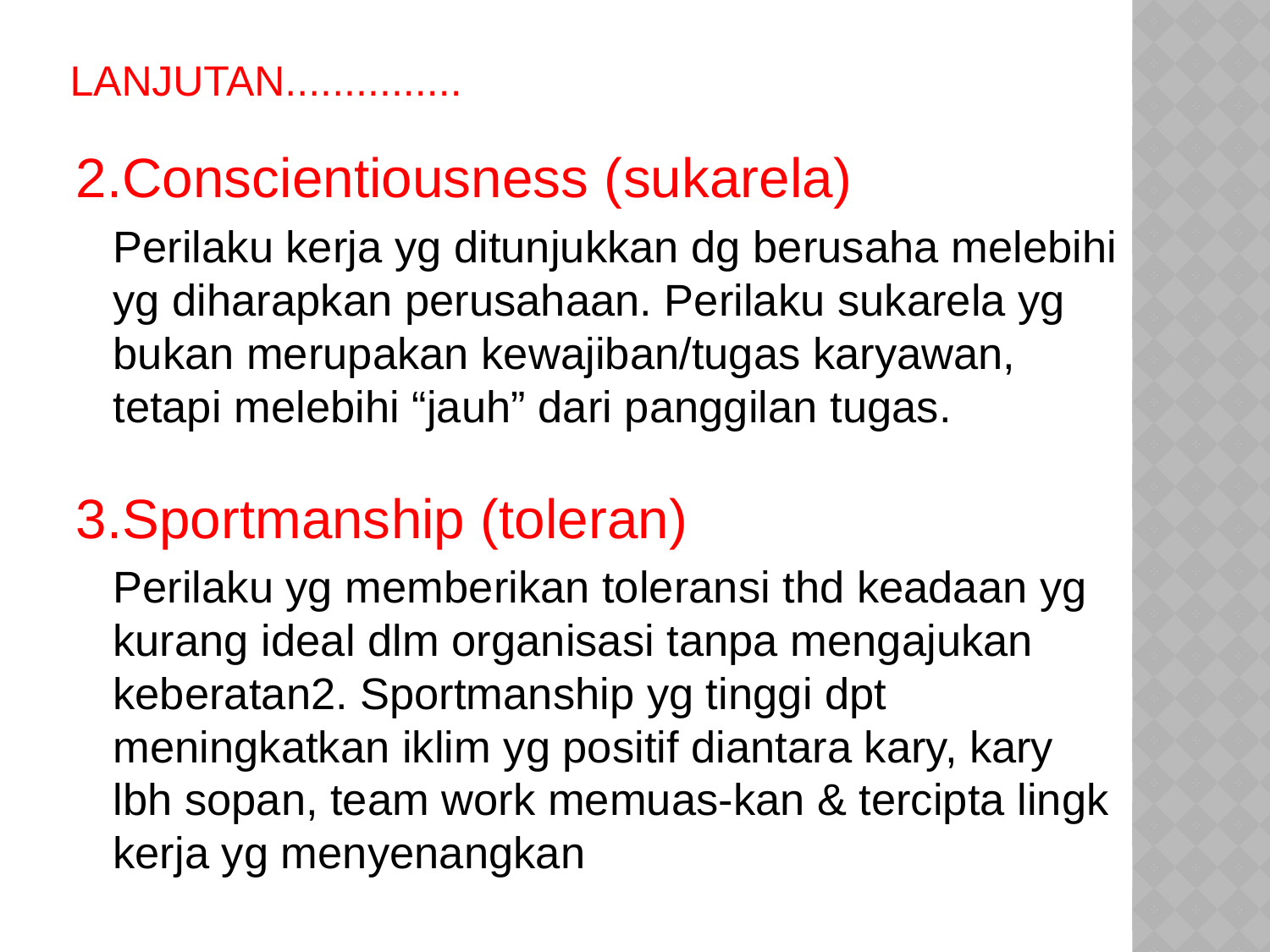

# Lanjutan...............
2.Conscientiousness (sukarela)
	Perilaku kerja yg ditunjukkan dg berusaha melebihi yg diharapkan perusahaan. Perilaku sukarela yg bukan merupakan kewajiban/tugas karyawan, tetapi melebihi “jauh” dari panggilan tugas.

3.Sportmanship (toleran)
	Perilaku yg memberikan toleransi thd keadaan yg kurang ideal dlm organisasi tanpa mengajukan keberatan2. Sportmanship yg tinggi dpt meningkatkan iklim yg positif diantara kary, kary lbh sopan, team work memuas-kan & tercipta lingk kerja yg menyenangkan